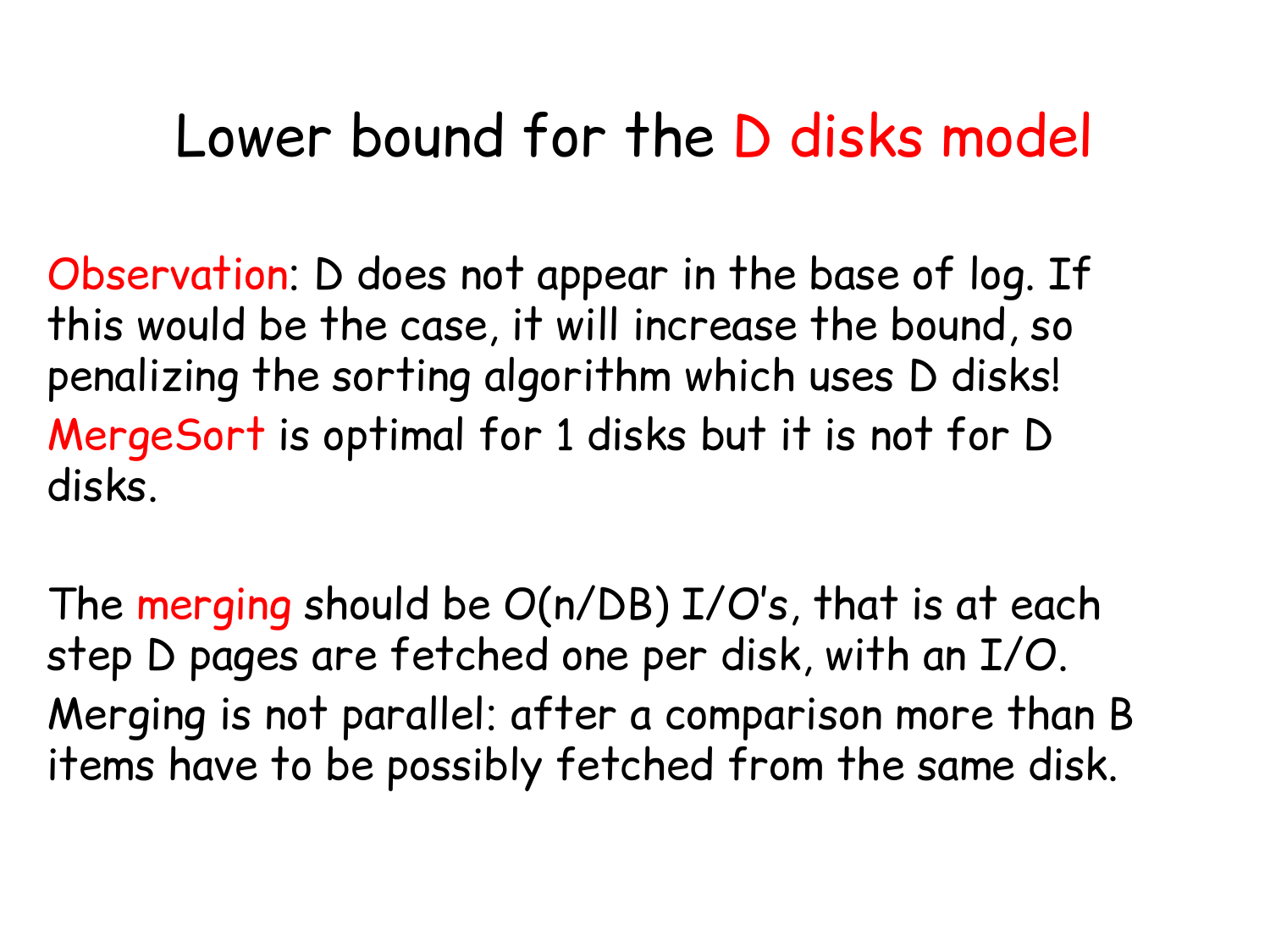

# Lower bound for the D disks model

Observation: D does not appear in the base of log. If this would be the case, it will increase the bound, so penalizing the sorting algorithm which uses D disks!
MergeSort is optimal for 1 disks but it is not for D disks.

The merging should be O(n/DB) I/O’s, that is at each step D pages are fetched one per disk, with an I/O.
Merging is not parallel: after a comparison more than B items have to be possibly fetched from the same disk.